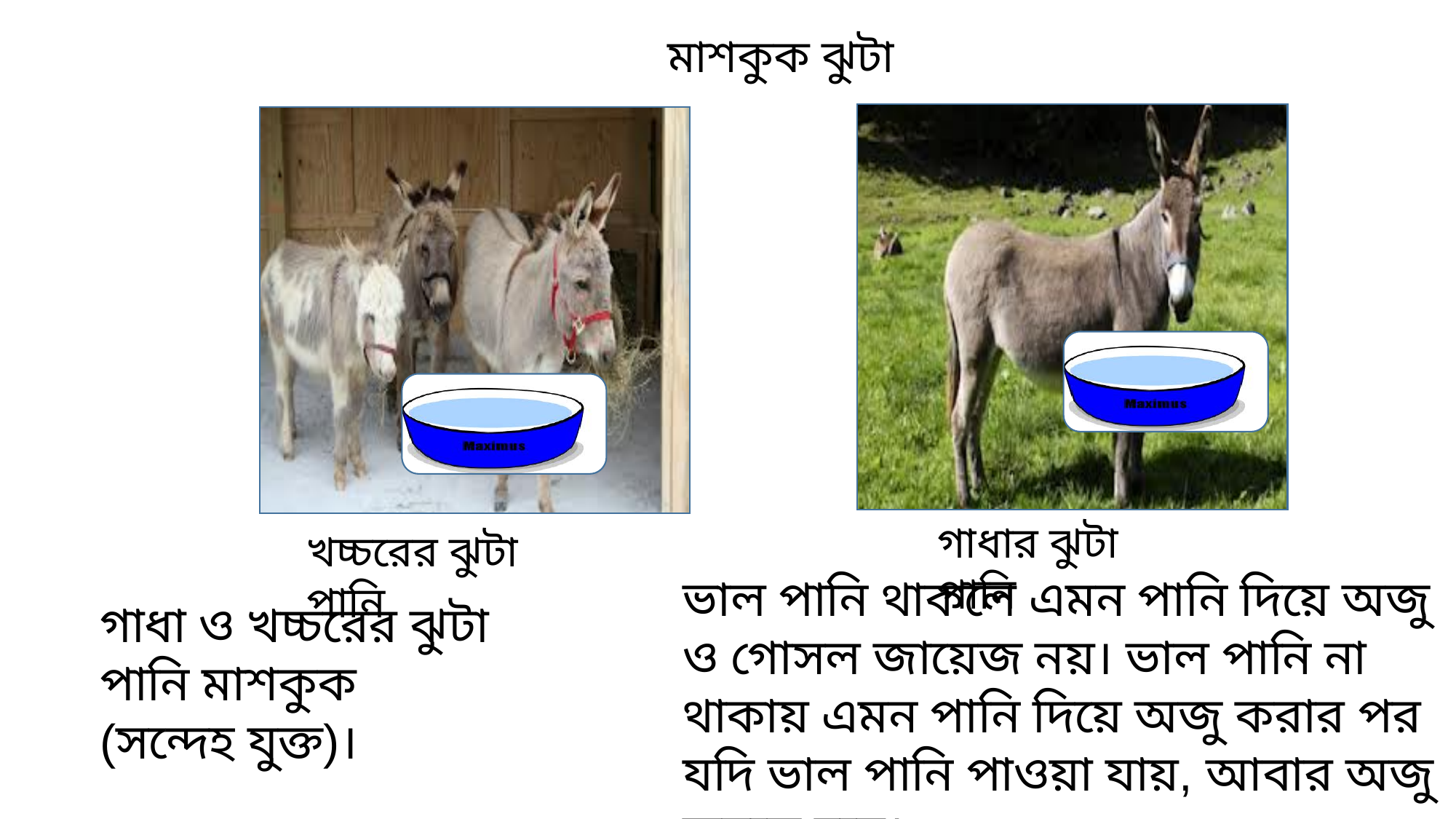

# মাশকুক ঝুটা

গাধার ঝুটা পানি
খচ্চরের ঝুটা পানি
ভাল পানি থাকলে এমন পানি দিয়ে অজু ও গোসল জায়েজ নয়। ভাল পানি না থাকায় এমন পানি দিয়ে অজু করার পর যদি ভাল পানি পাওয়া যায়, আবার অজু করতে হবে।
গাধা ও খচ্চরের ঝুটা পানি মাশকুক (সন্দেহ যুক্ত)।